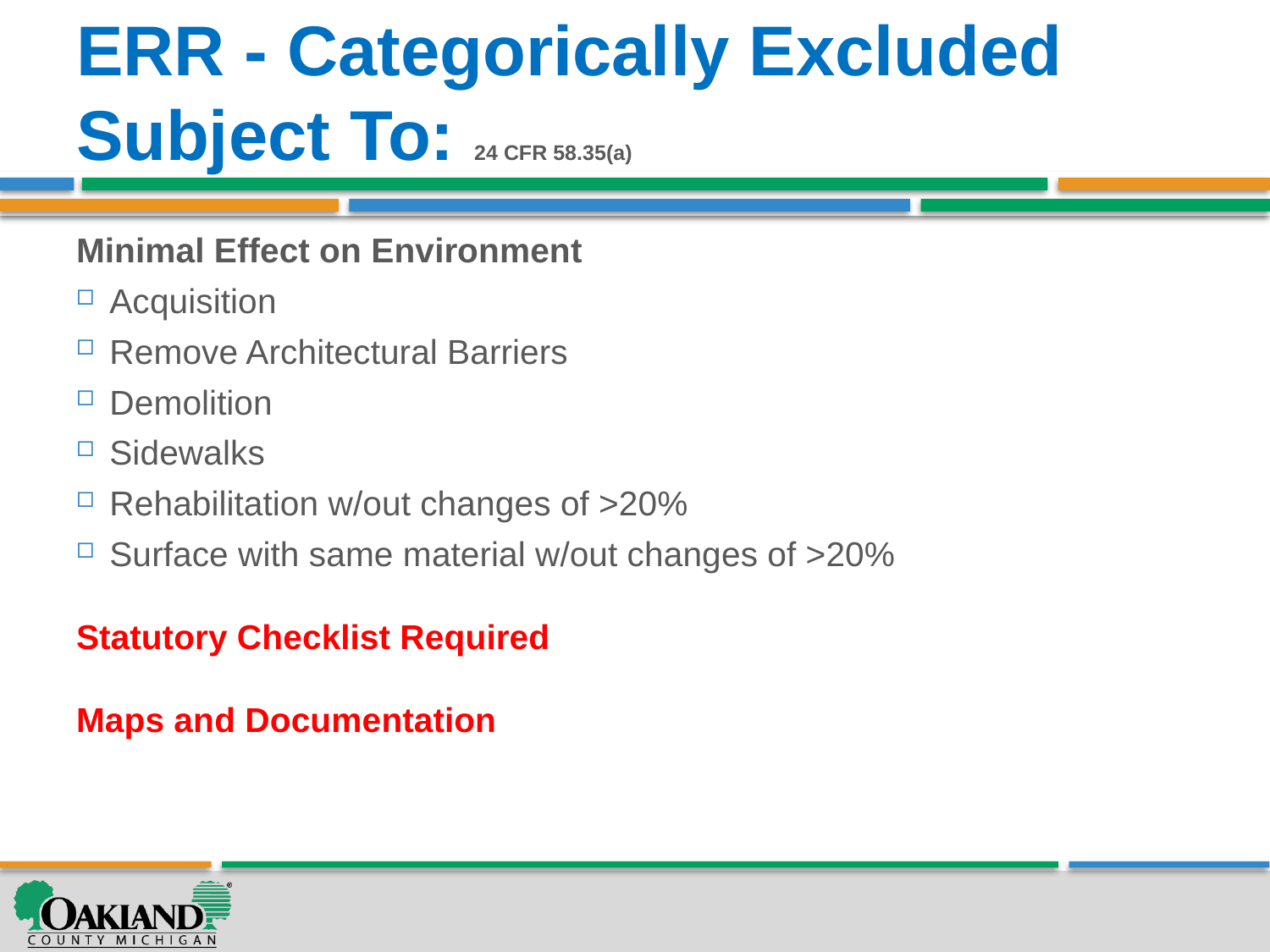

# ERR - Categorically Excluded Subject To: 24 CFR 58.35(a)
Minimal Effect on Environment
Acquisition
Remove Architectural Barriers
Demolition
Sidewalks
Rehabilitation w/out changes of >20%
Surface with same material w/out changes of >20%

Statutory Checklist Required

Maps and Documentation